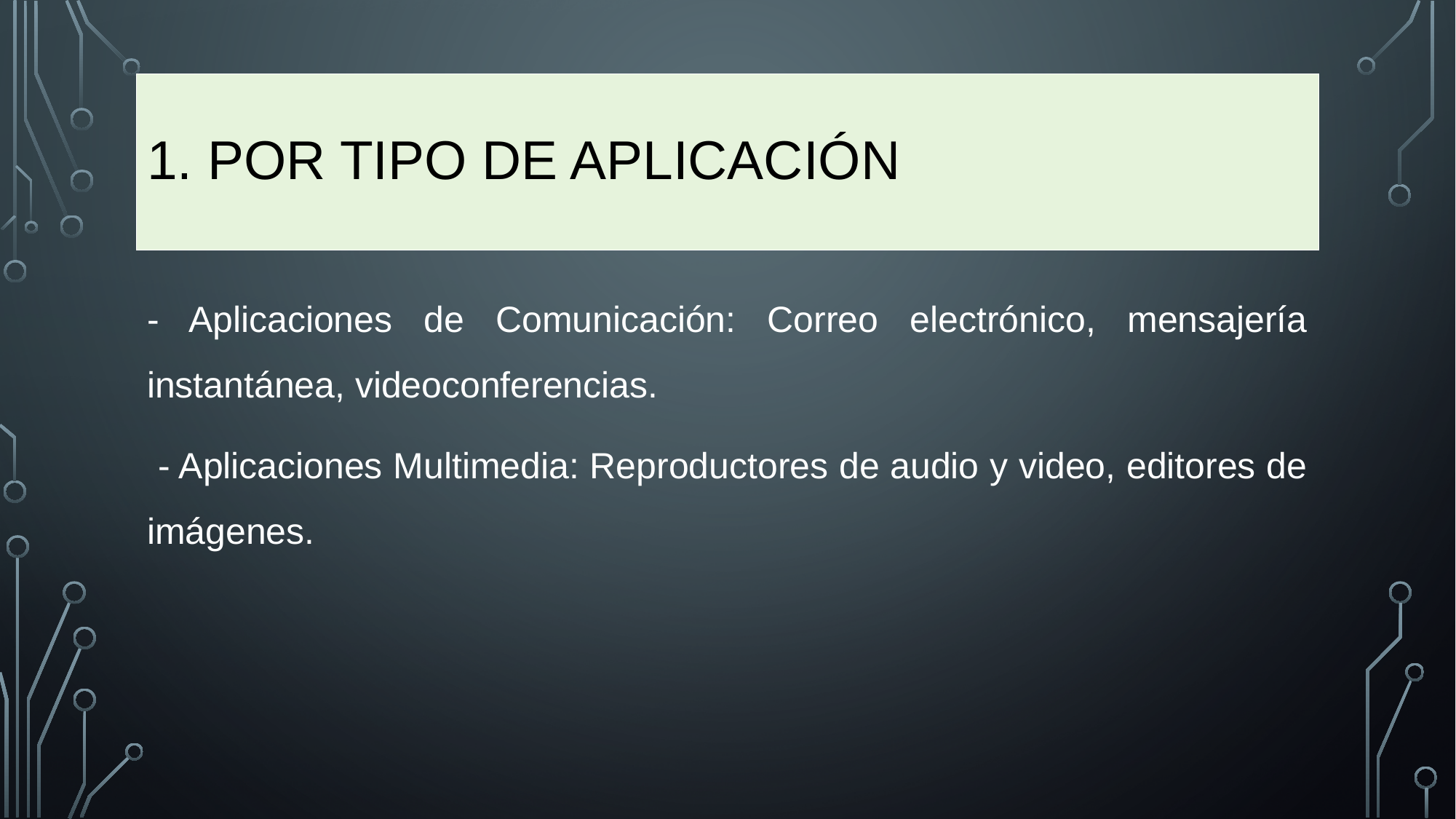

# 1. Por Tipo de Aplicación
- Aplicaciones de Comunicación: Correo electrónico, mensajería instantánea, videoconferencias.
 - Aplicaciones Multimedia: Reproductores de audio y video, editores de imágenes.